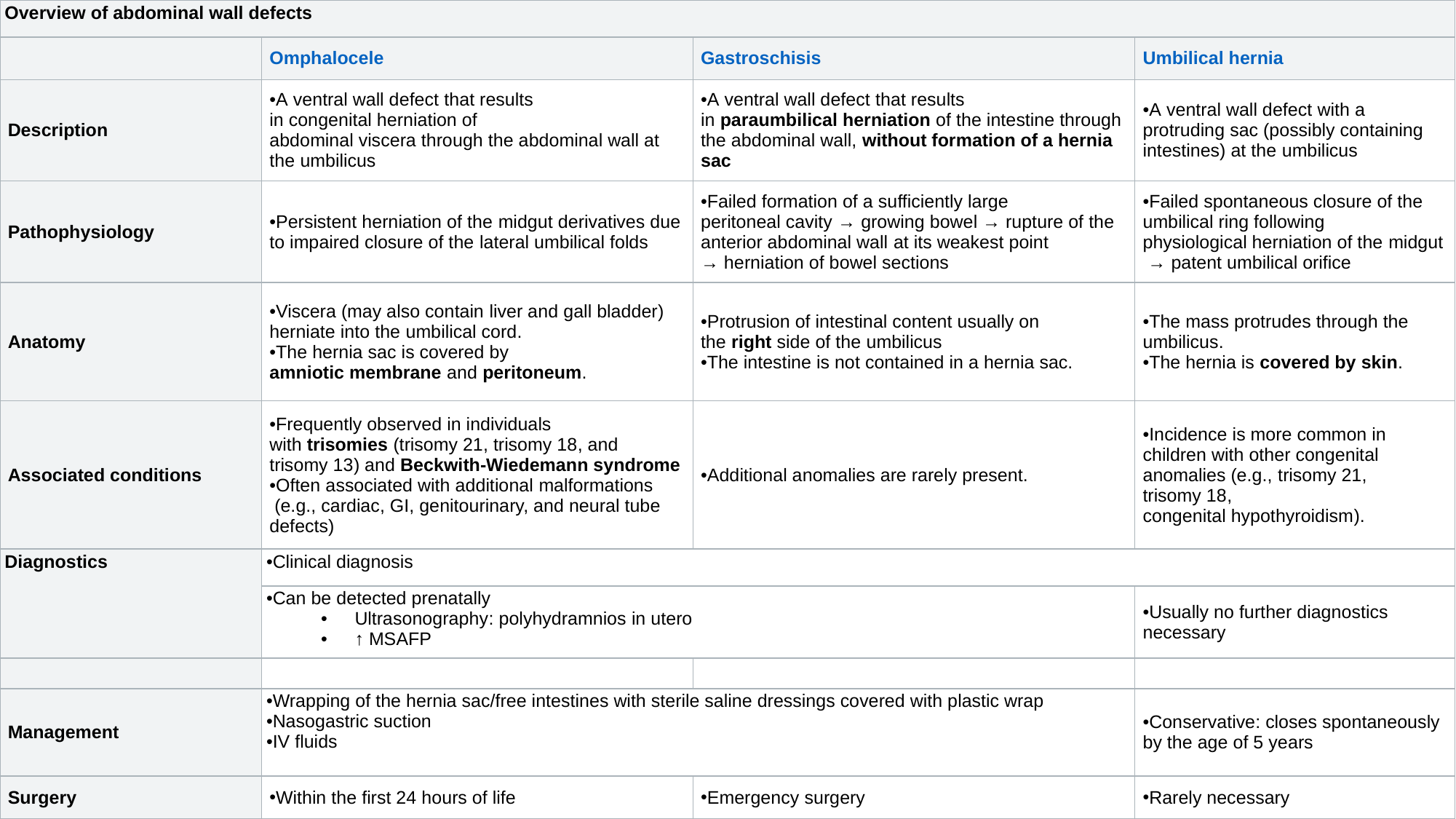

| Overview of abdominal wall defects |  |  |  |
| --- | --- | --- | --- |
|  | Omphalocele | Gastroschisis | Umbilical hernia |
| Description | A ventral wall defect that results in congenital herniation of abdominal viscera through the abdominal wall at the umbilicus | A ventral wall defect that results in paraumbilical herniation of the intestine through the abdominal wall, without formation of a hernia sac | A ventral wall defect with a protruding sac (possibly containing intestines) at the umbilicus |
| Pathophysiology | Persistent herniation of the midgut derivatives due to impaired closure of the lateral umbilical folds | Failed formation of a sufficiently large peritoneal cavity → growing bowel → rupture of the anterior abdominal wall at its weakest point → herniation of bowel sections | Failed spontaneous closure of the umbilical ring following physiological herniation of the midgut → patent umbilical orifice |
| Anatomy | Viscera (may also contain liver and gall bladder) herniate into the umbilical cord. The hernia sac is covered by amniotic membrane and peritoneum. | Protrusion of intestinal content usually on the right side of the umbilicus The intestine is not contained in a hernia sac. | The mass protrudes through the umbilicus. The hernia is covered by skin. |
| Associated conditions | Frequently observed in individuals with trisomies (trisomy 21, trisomy 18, and trisomy 13) and Beckwith-Wiedemann syndrome Often associated with additional malformations (e.g., cardiac, GI, genitourinary, and neural tube defects) | Additional anomalies are rarely present. | Incidence is more common in children with other congenital anomalies (e.g., trisomy 21, trisomy 18, congenital hypothyroidism). |
| Diagnostics | Clinical diagnosis |  |  |
|  | Can be detected prenatally Ultrasonography: polyhydramnios in utero ↑ MSAFP |  | Usually no further diagnostics necessary |
|  |  |  |  |
| Management | Wrapping of the hernia sac/free intestines with sterile saline dressings covered with plastic wrap Nasogastric suction IV fluids |  | Conservative: closes spontaneously by the age of 5 years |
| Surgery | Within the first 24 hours of life | Emergency surgery | Rarely necessary |